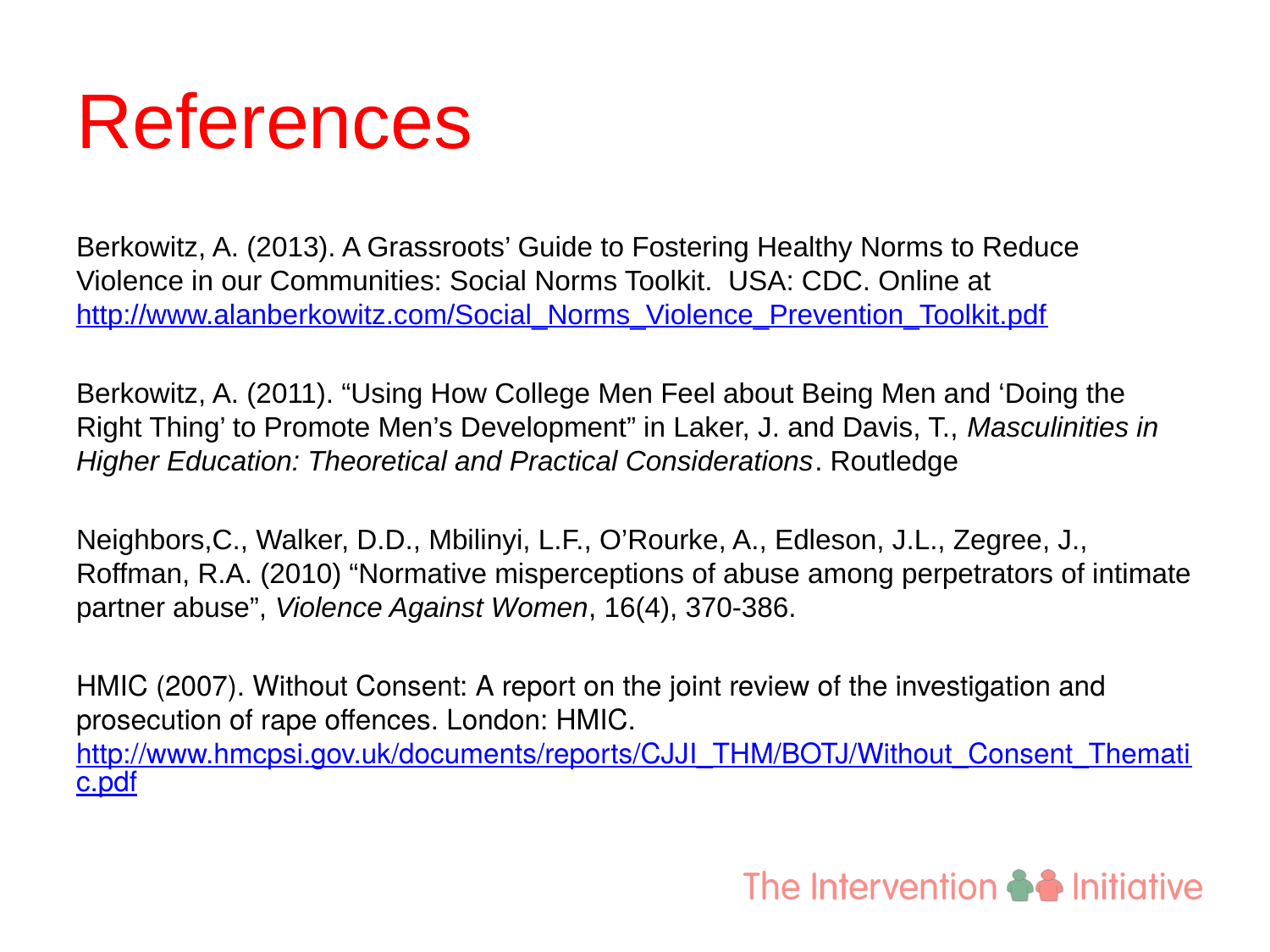

# References
Berkowitz, A. (2013). A Grassroots’ Guide to Fostering Healthy Norms to Reduce Violence in our Communities: Social Norms Toolkit.  USA: CDC. Online at http://www.alanberkowitz.com/Social_Norms_Violence_Prevention_Toolkit.pdf

Berkowitz, A. (2011). “Using How College Men Feel about Being Men and ‘Doing the Right Thing’ to Promote Men’s Development” in Laker, J. and Davis, T., Masculinities in Higher Education: Theoretical and Practical Considerations. Routledge

Neighbors,C., Walker, D.D., Mbilinyi, L.F., O’Rourke, A., Edleson, J.L., Zegree, J., Roffman, R.A. (2010) “Normative misperceptions of abuse among perpetrators of intimate partner abuse”, Violence Against Women, 16(4), 370-386.

HMIC (2007). Without Consent: A report on the joint review of the investigation and prosecution of rape offences. London: HMIC. http://www.hmcpsi.gov.uk/documents/reports/CJJI_THM/BOTJ/Without_Consent_Thematic.pdf